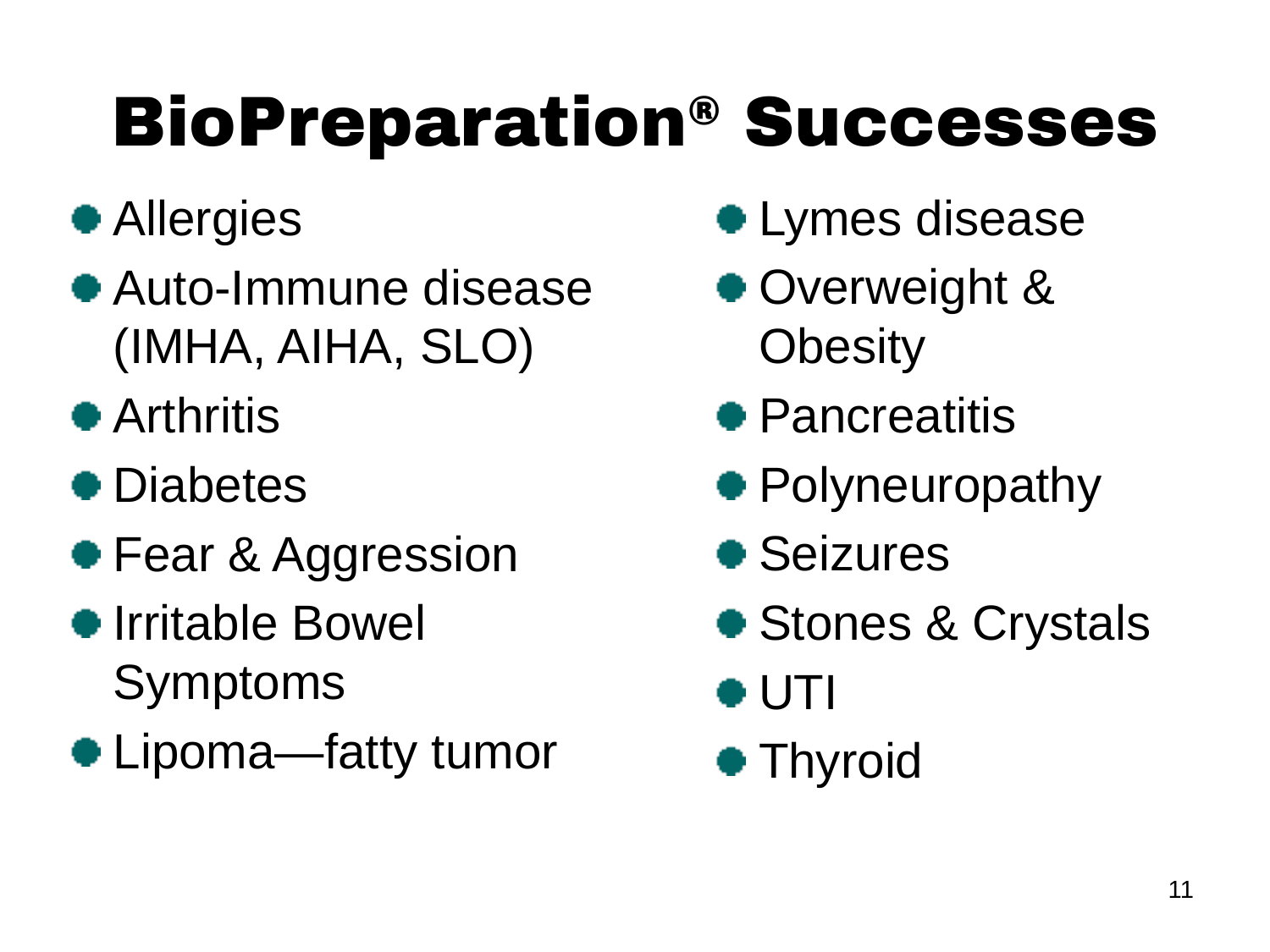

# BioPreparation® Successes
Allergies
Auto-Immune disease
(IMHA, AIHA, SLO)
Arthritis
Diabetes
Fear & Aggression
Irritable Bowel Symptoms
Lipoma—fatty tumor

Lymes disease
Overweight & Obesity
Pancreatitis
Polyneuropathy
Seizures
Stones & Crystals
UTI
Thyroid
11